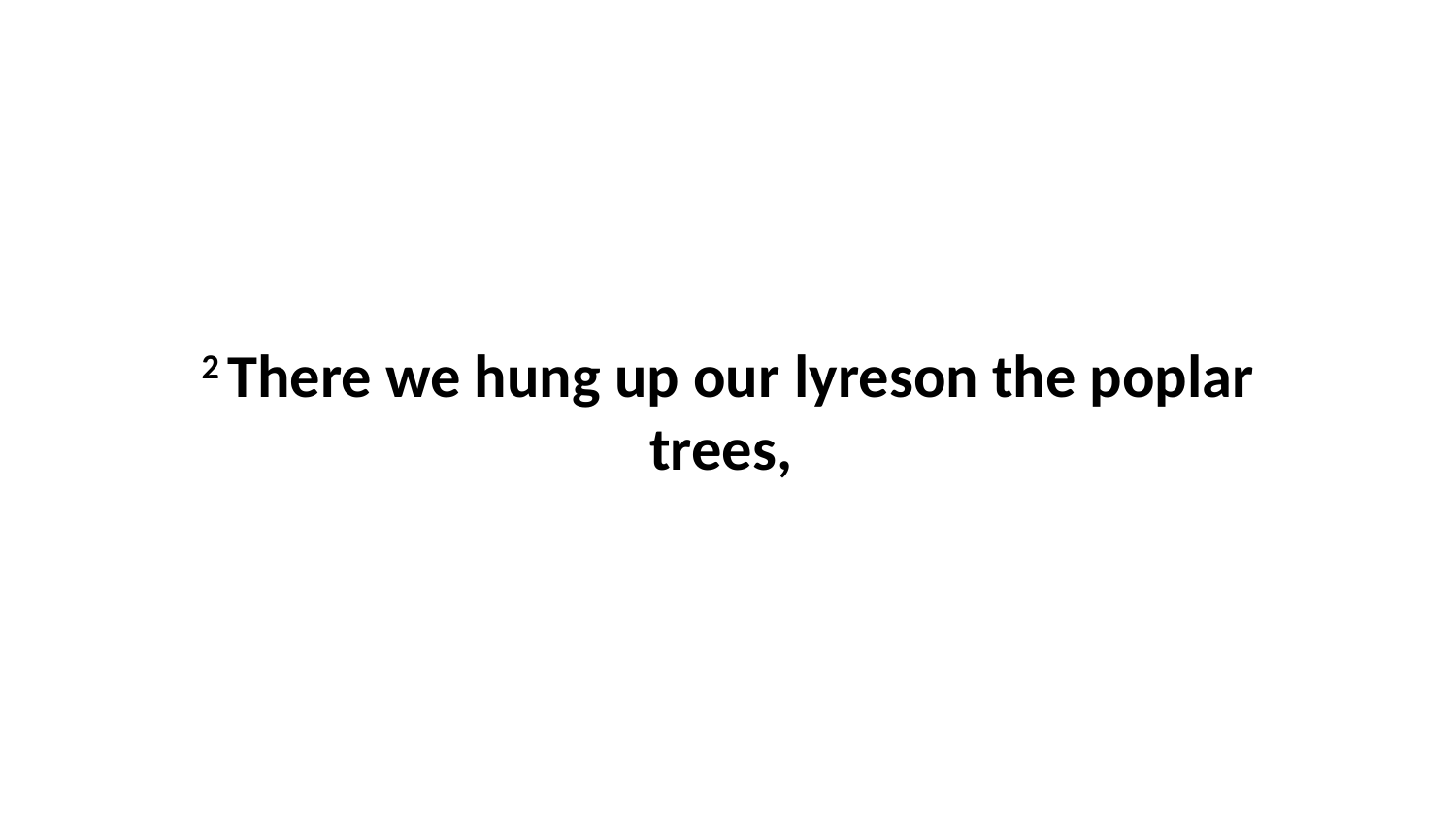

2 There we hung up our lyreson the poplar trees,